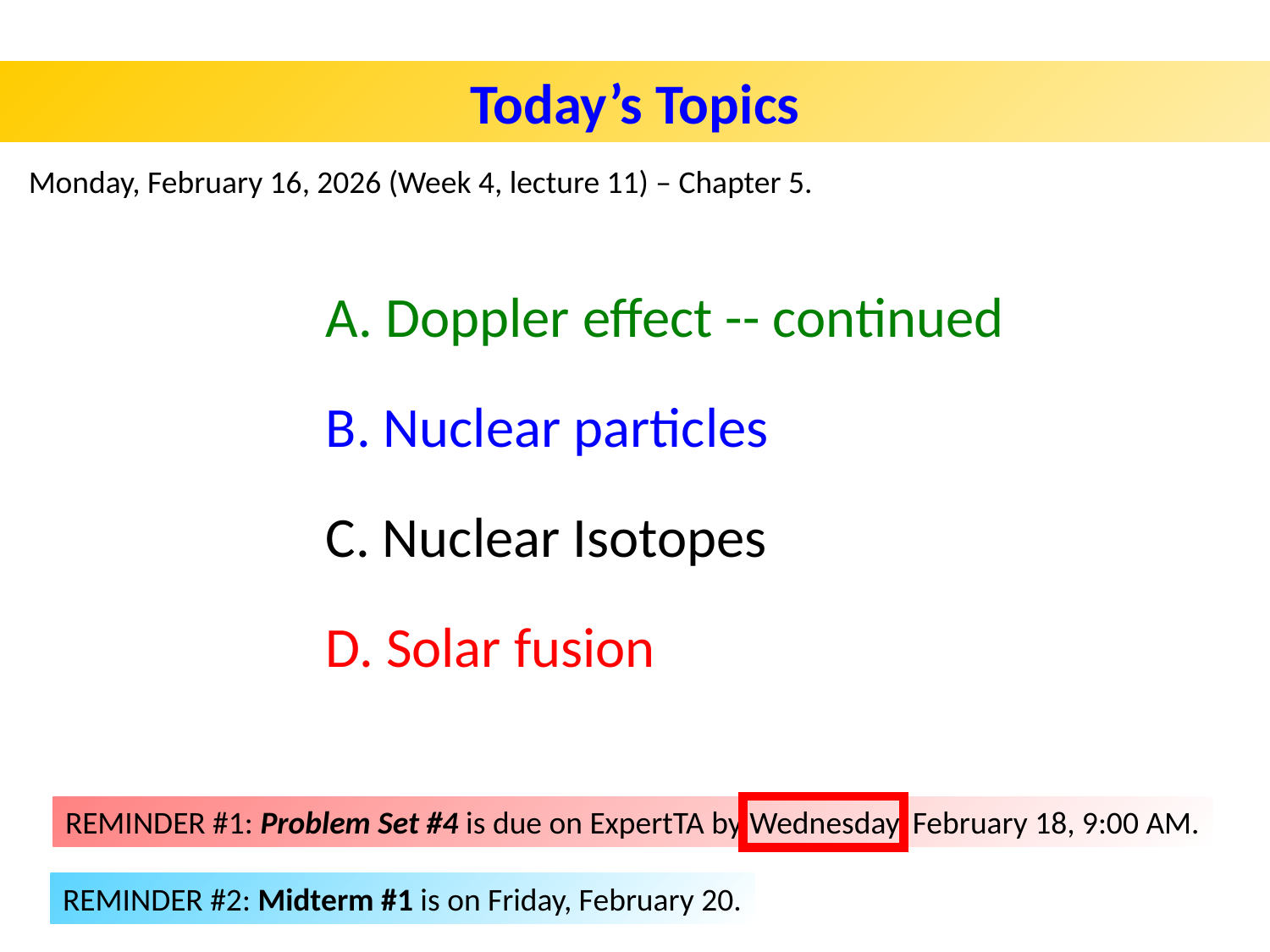

Today’s Topics
Monday, February 16, 2026 (Week 4, lecture 11) – Chapter 5.
A. Doppler effect -- continued
B. Nuclear particles
C. Nuclear Isotopes
D. Solar fusion
REMINDER #1: Problem Set #4 is due on ExpertTA by Wednesday, February 18, 9:00 AM.

REMINDER #2: Midterm #1 is on Friday, February 20.